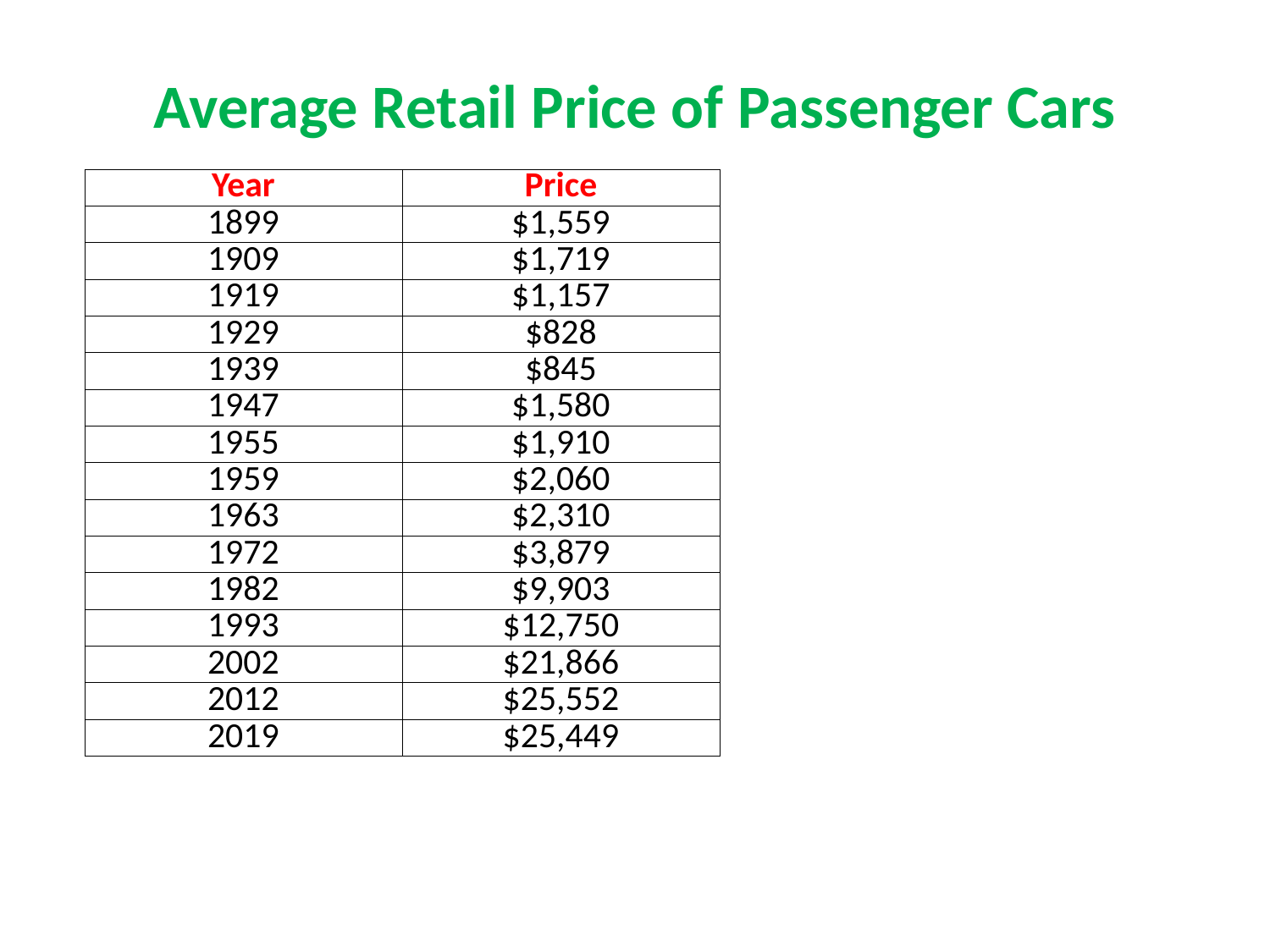

# Average Retail Price of Passenger Cars
| Year | Price |
| --- | --- |
| 1899 | $1,559 |
| 1909 | $1,719 |
| 1919 | $1,157 |
| 1929 | $828 |
| 1939 | $845 |
| 1947 | $1,580 |
| 1955 | $1,910 |
| 1959 | $2,060 |
| 1963 | $2,310 |
| 1972 | $3,879 |
| 1982 | $9,903 |
| 1993 | $12,750 |
| 2002 | $21,866 |
| 2012 | $25,552 |
| 2019 | $25,449 |